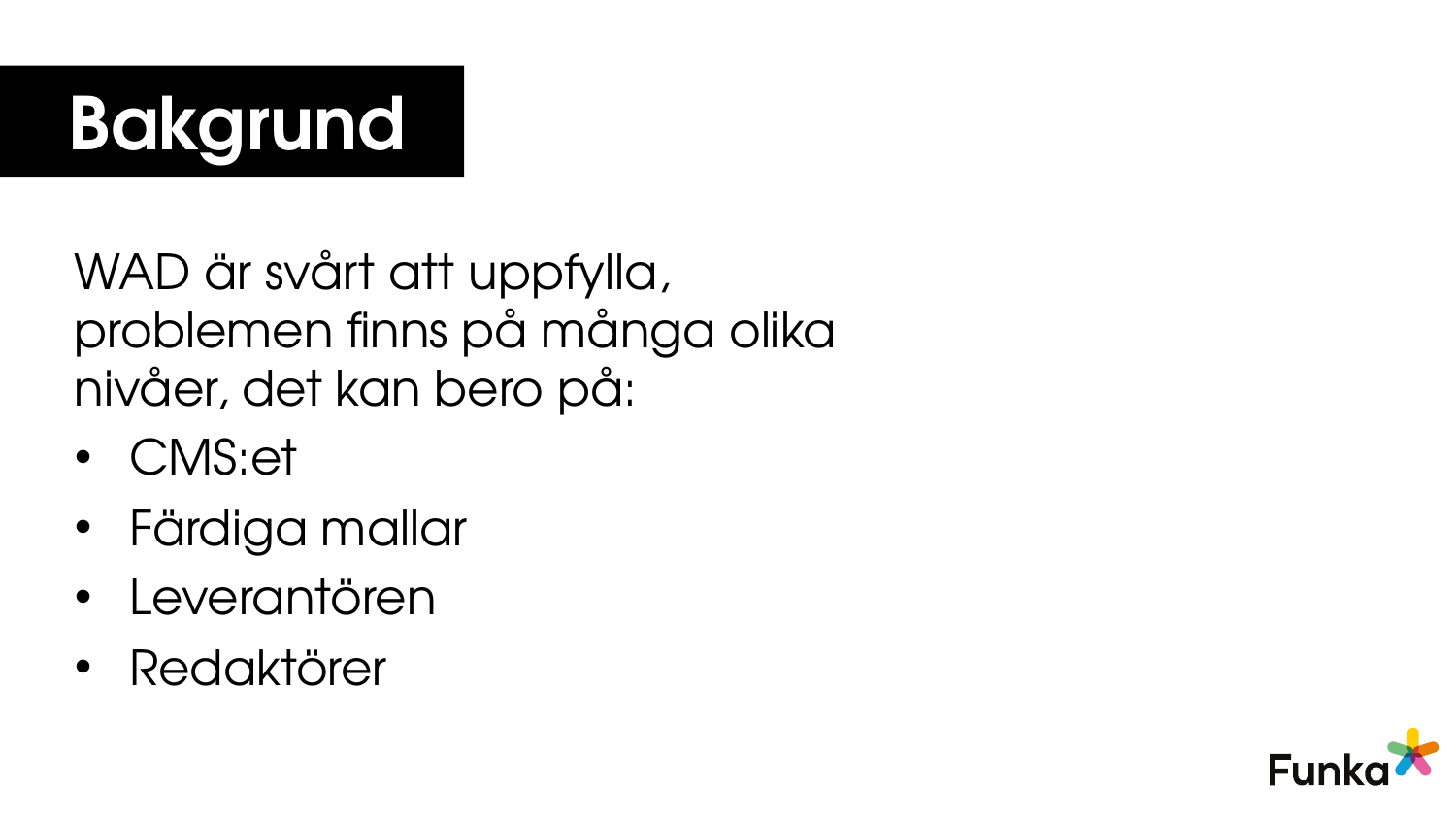

# Bakgrund
WAD är svårt att uppfylla, problemen finns på många olika nivåer, det kan bero på:
CMS:et
Färdiga mallar
Leverantören
Redaktörer